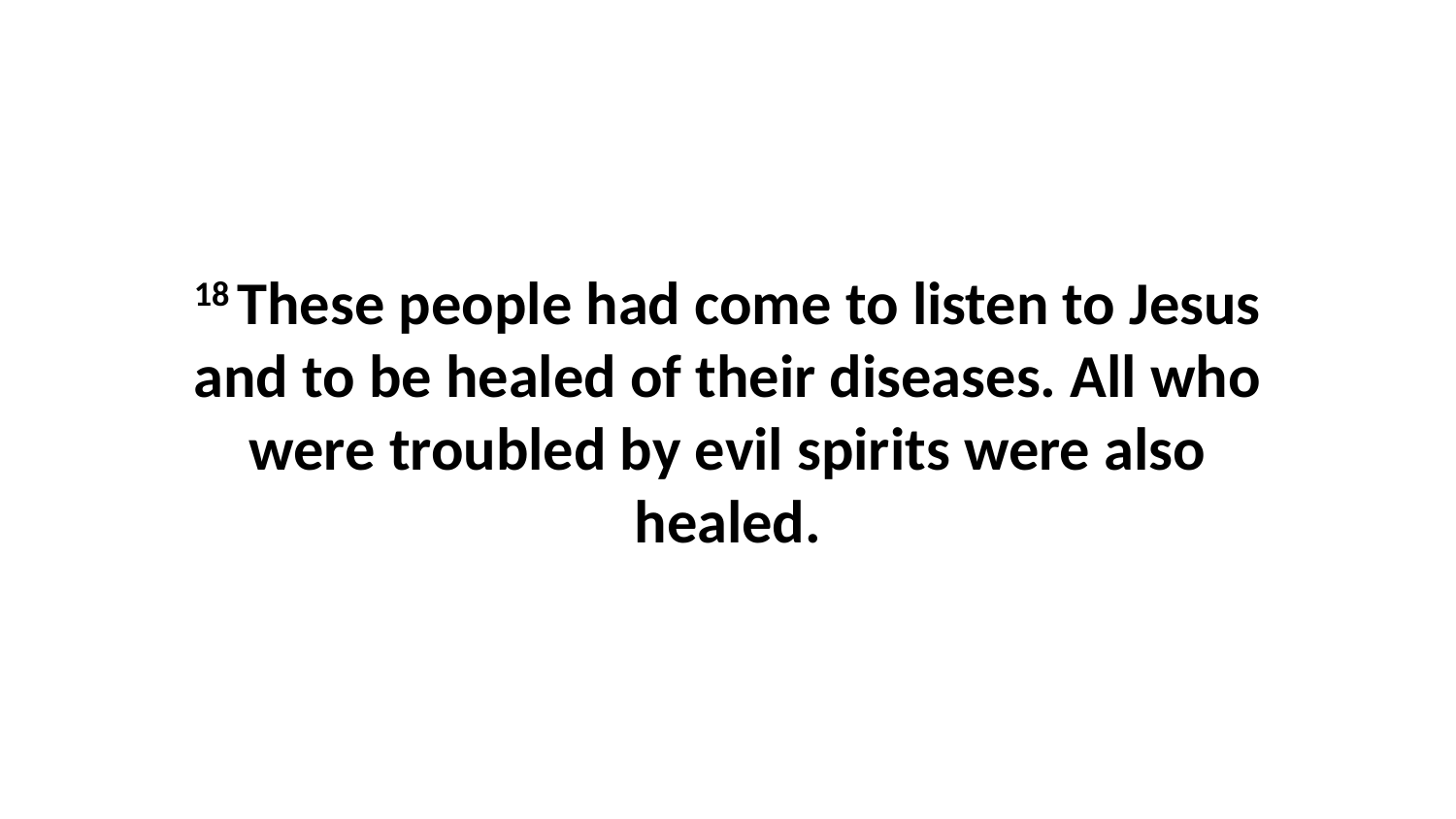

18 These people had come to listen to Jesus and to be healed of their diseases. All who were troubled by evil spirits were also healed.